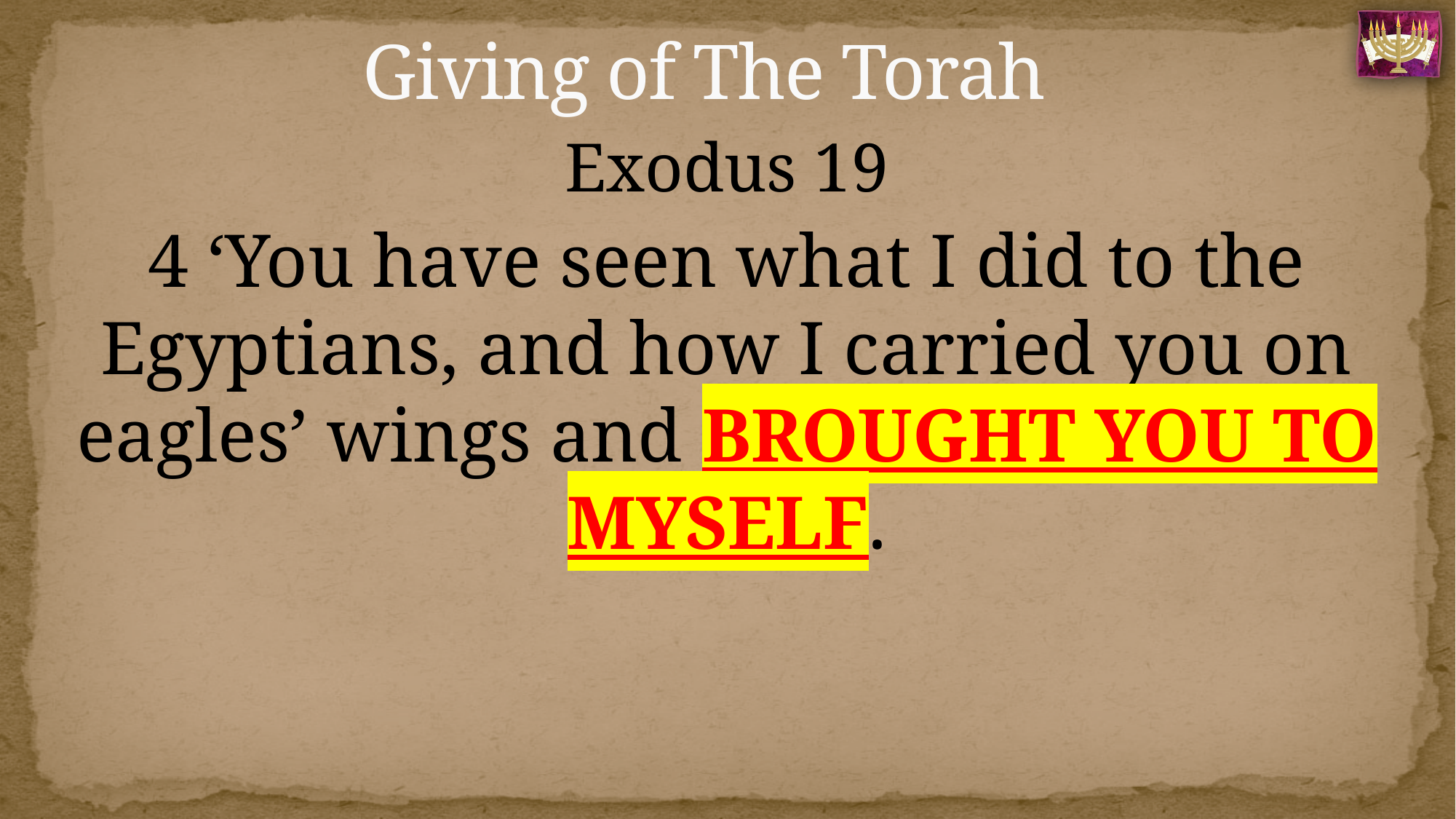

# Giving of The Torah
Exodus 19
4 ‘You have seen what I did to the Egyptians, and how I carried you on eagles’ wings and BROUGHT YOU TO MYSELF.